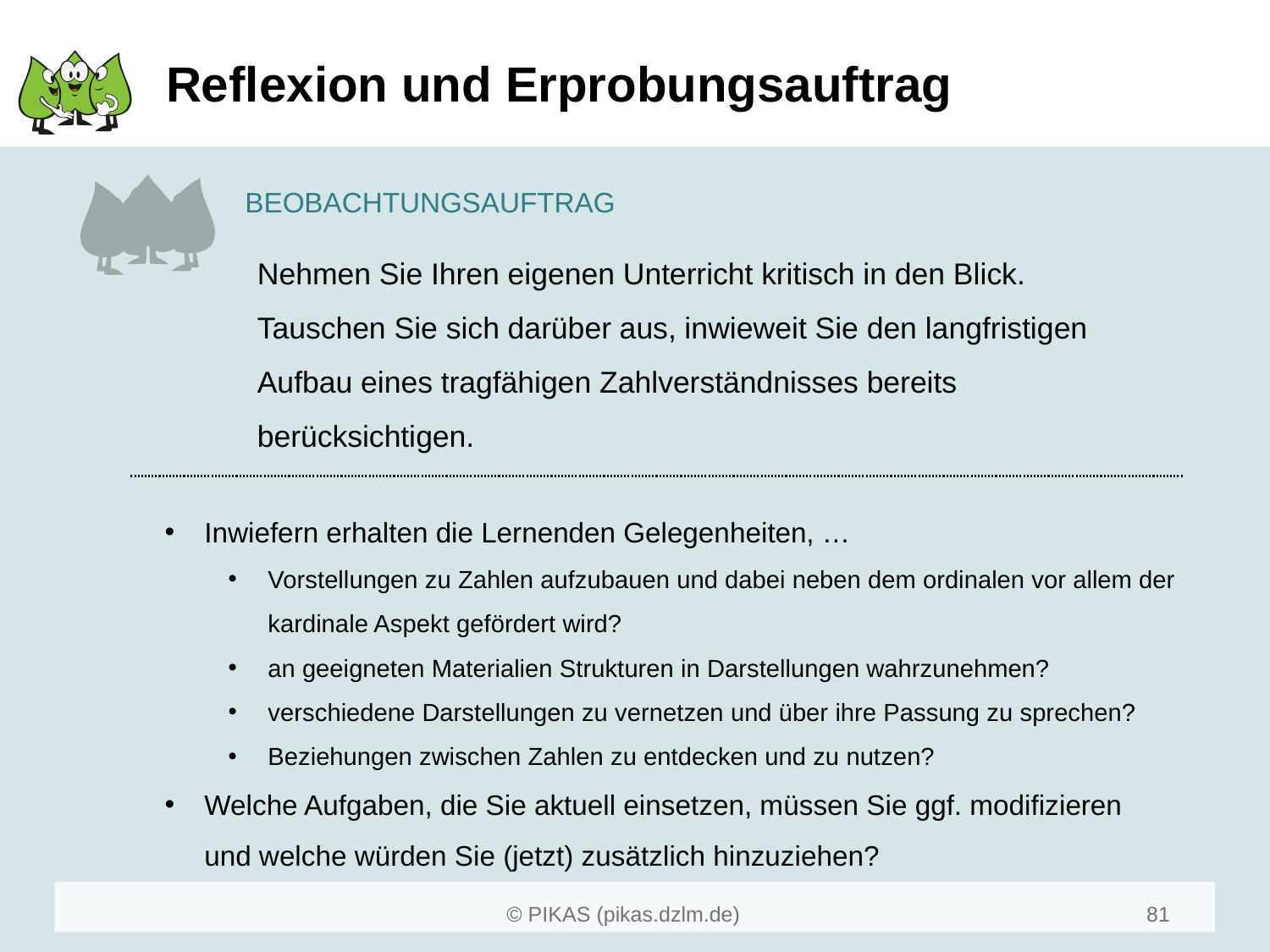

Reflexion und Erprobungsauftrag
Nehmen Sie Ihren eigenen Unterricht kritisch in den Blick. Tauschen Sie sich darüber aus, inwieweit Sie den langfristigen Aufbau eines tragfähigen Zahlverständnisses bereits berücksichtigen.
Inwiefern erhalten die Lernenden Gelegenheiten, …
Vorstellungen zu Zahlen aufzubauen und dabei neben dem ordinalen vor allem der kardinale Aspekt gefördert wird?
an geeigneten Materialien Strukturen in Darstellungen wahrzunehmen?
verschiedene Darstellungen zu vernetzen und über ihre Passung zu sprechen?
Beziehungen zwischen Zahlen zu entdecken und zu nutzen?
Welche Aufgaben, die Sie aktuell einsetzen, müssen Sie ggf. modifizieren und welche würden Sie (jetzt) zusätzlich hinzuziehen?

81